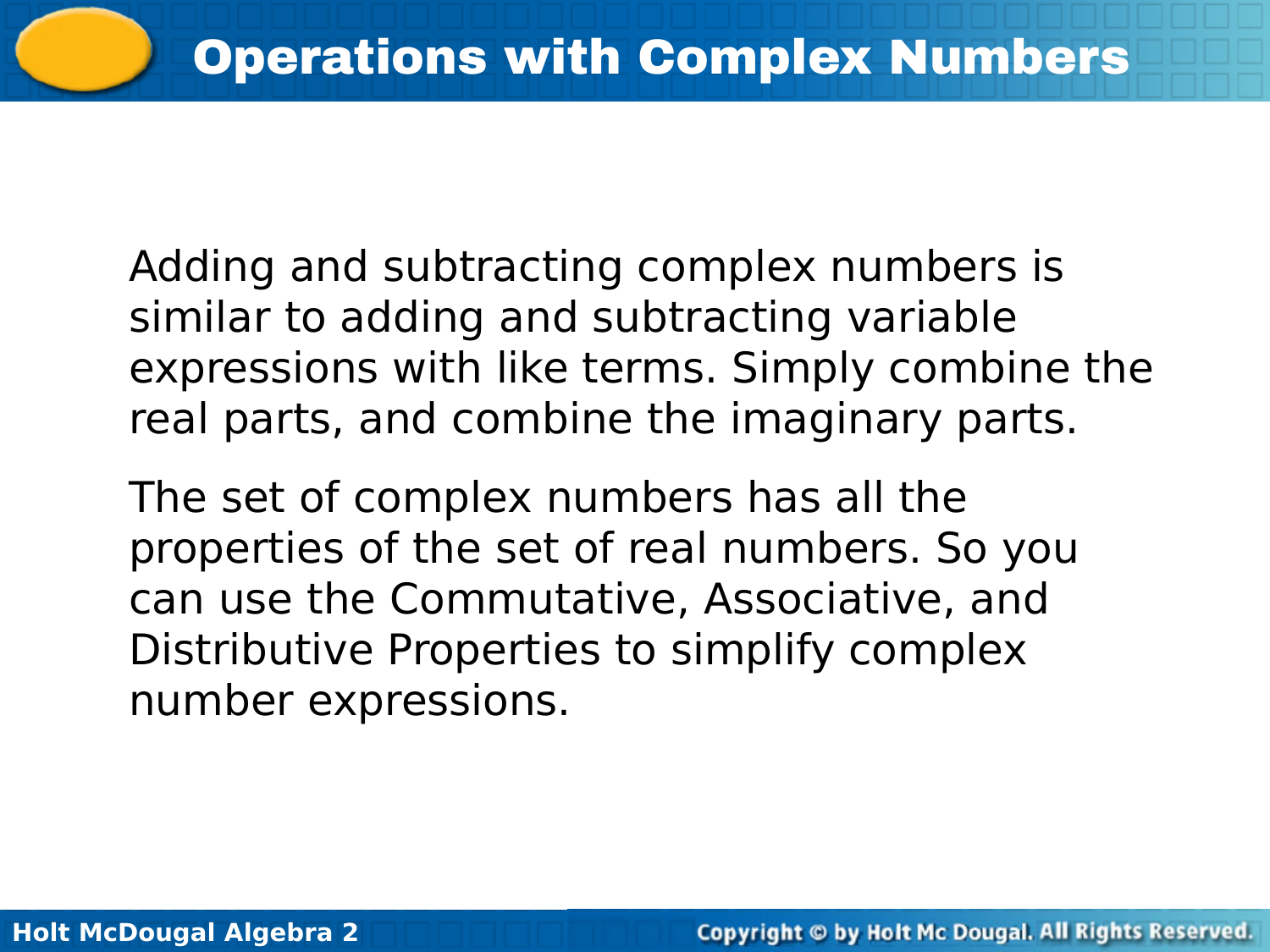

Adding and subtracting complex numbers is similar to adding and subtracting variable expressions with like terms. Simply combine the real parts, and combine the imaginary parts.
The set of complex numbers has all the properties of the set of real numbers. So you can use the Commutative, Associative, and Distributive Properties to simplify complex number expressions.